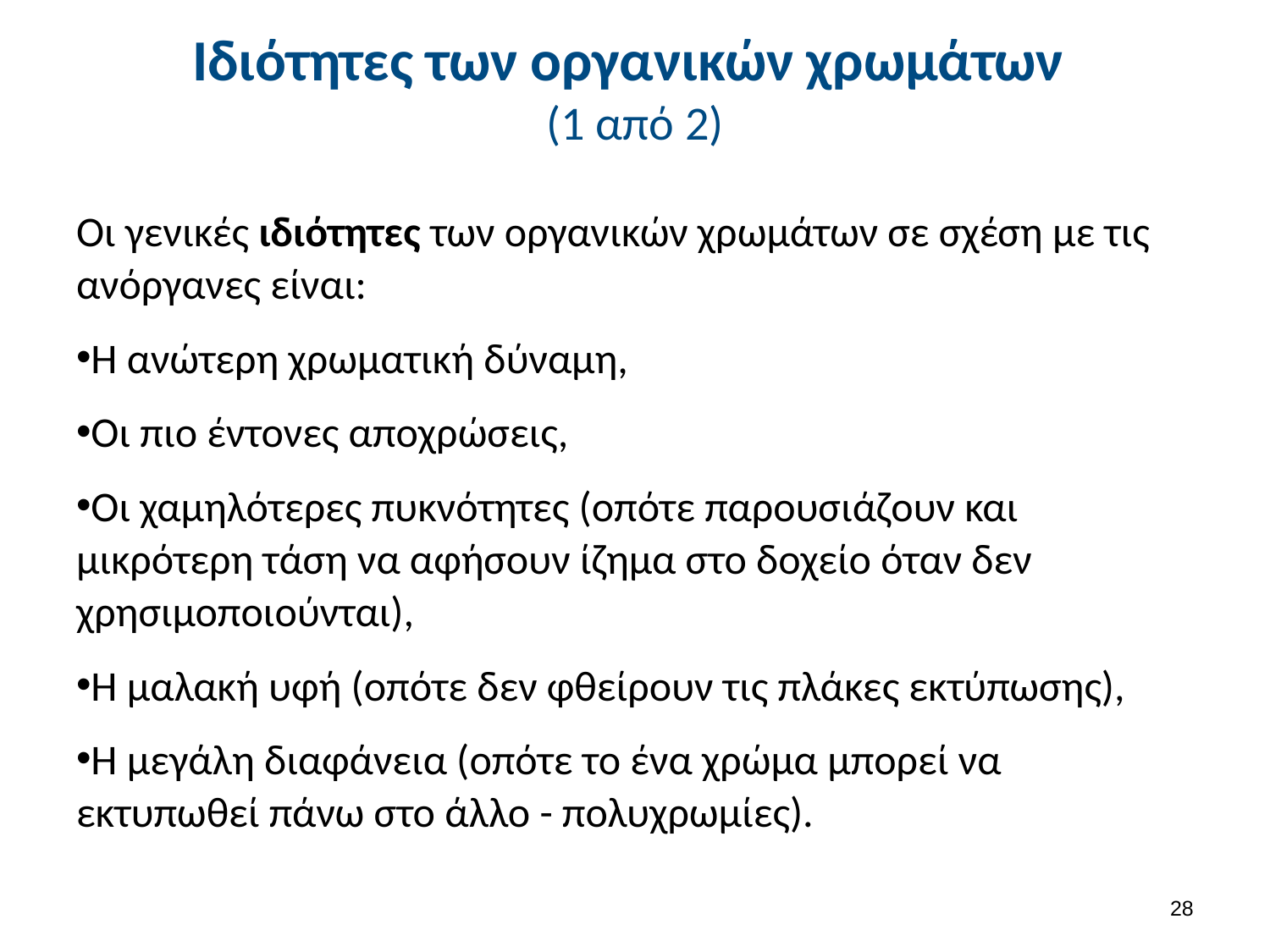

# Ιδιότητες των οργανικών χρωμάτων (1 από 2)
Οι γενικές ιδιότητες των οργανικών χρωμάτων σε σχέση με τις ανόργανες είναι:
Η ανώτερη χρωματική δύναμη,
Οι πιο έντονες αποχρώσεις,
Οι χαμηλότερες πυκνότητες (οπότε παρουσιάζουν και μικρότερη τάση να αφήσουν ίζημα στο δοχείο όταν δεν χρησιμοποιούνται),
Η μαλακή υφή (οπότε δεν φθείρουν τις πλάκες εκτύπωσης),
Η μεγάλη διαφάνεια (οπότε το ένα χρώμα μπορεί να εκτυπωθεί πάνω στο άλλο - πολυχρωμίες).
28